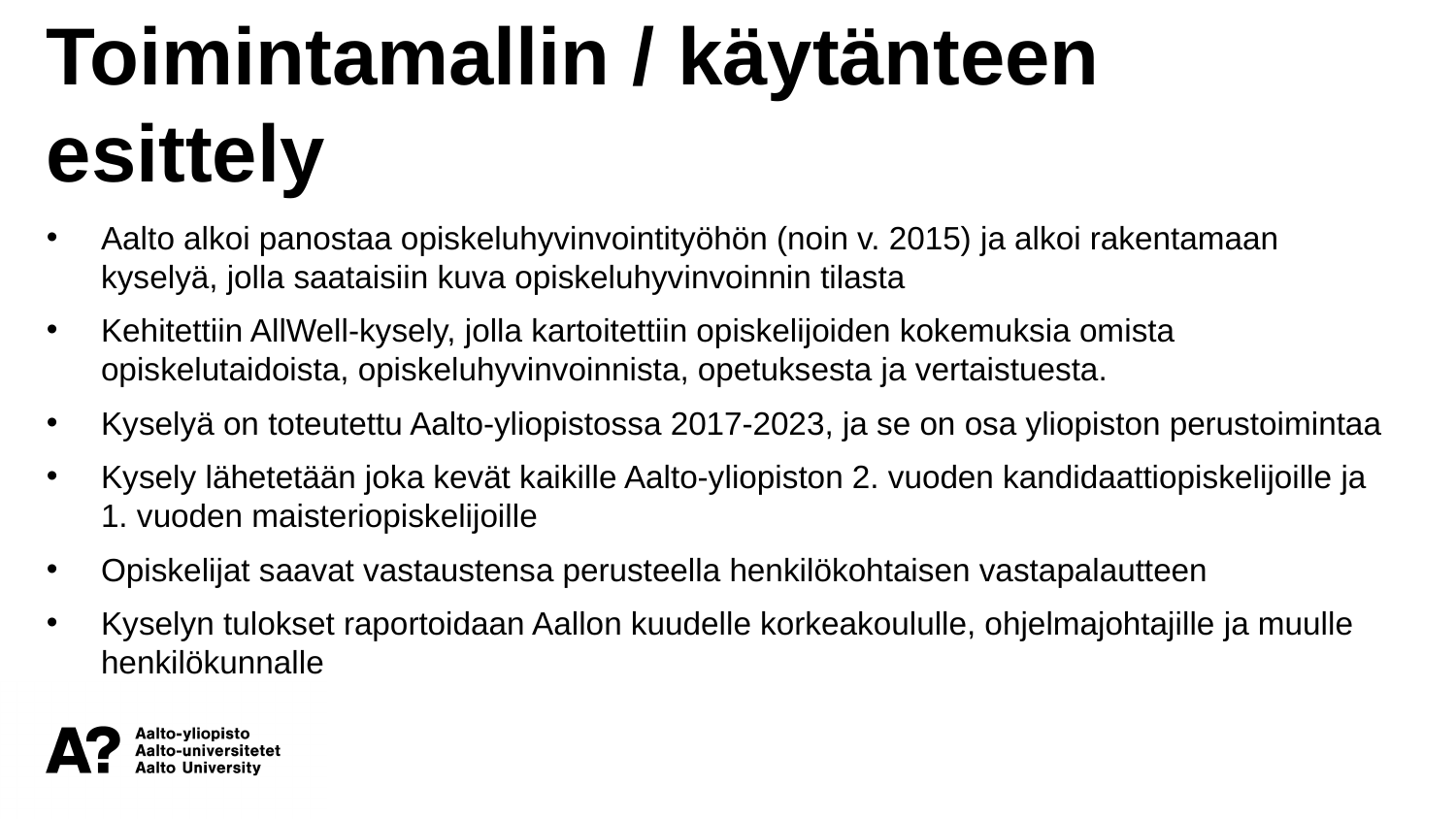

Toimintamallin / käytänteen esittely
Aalto alkoi panostaa opiskeluhyvinvointityöhön (noin v. 2015) ja alkoi rakentamaan kyselyä, jolla saataisiin kuva opiskeluhyvinvoinnin tilasta
Kehitettiin AllWell-kysely, jolla kartoitettiin opiskelijoiden kokemuksia omista opiskelutaidoista, opiskeluhyvinvoinnista, opetuksesta ja vertaistuesta.
Kyselyä on toteutettu Aalto-yliopistossa 2017-2023, ja se on osa yliopiston perustoimintaa
Kysely lähetetään joka kevät kaikille Aalto-yliopiston 2. vuoden kandidaattiopiskelijoille ja 1. vuoden maisteriopiskelijoille
Opiskelijat saavat vastaustensa perusteella henkilökohtaisen vastapalautteen
Kyselyn tulokset raportoidaan Aallon kuudelle korkeakoululle, ohjelmajohtajille ja muulle henkilökunnalle